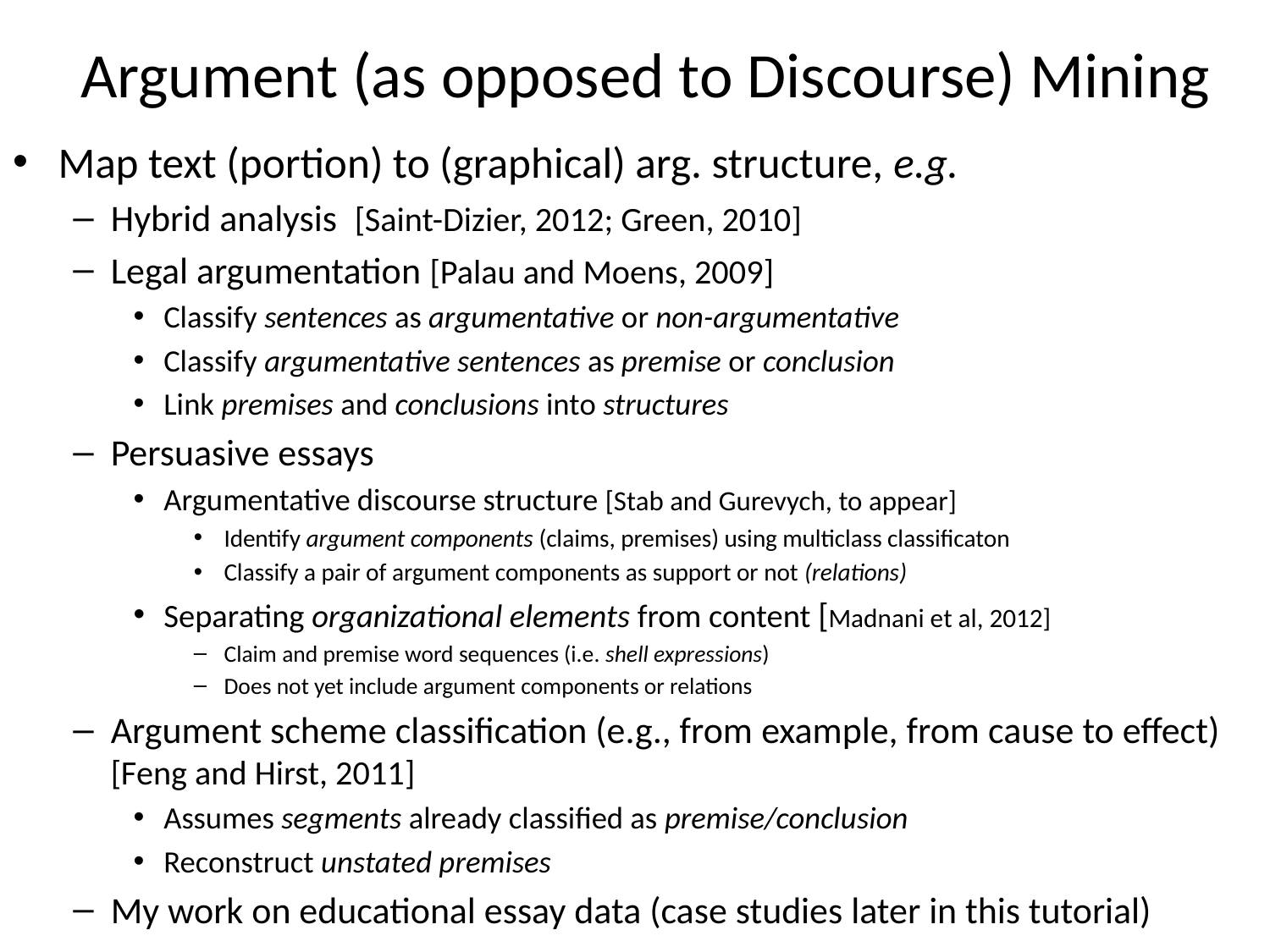

# Argument (as opposed to Discourse) Mining
Map text (portion) to (graphical) arg. structure, e.g.
Hybrid analysis  [Saint-Dizier, 2012; Green, 2010]
Legal argumentation [Palau and Moens, 2009]
Classify sentences as argumentative or non-argumentative
Classify argumentative sentences as premise or conclusion
Link premises and conclusions into structures
Persuasive essays
Argumentative discourse structure [Stab and Gurevych, to appear]
Identify argument components (claims, premises) using multiclass classificaton
Classify a pair of argument components as support or not (relations)
Separating organizational elements from content [Madnani et al, 2012]
Claim and premise word sequences (i.e. shell expressions)
Does not yet include argument components or relations
Argument scheme classification (e.g., from example, from cause to effect) [Feng and Hirst, 2011]
Assumes segments already classified as premise/conclusion
Reconstruct unstated premises
My work on educational essay data (case studies later in this tutorial)